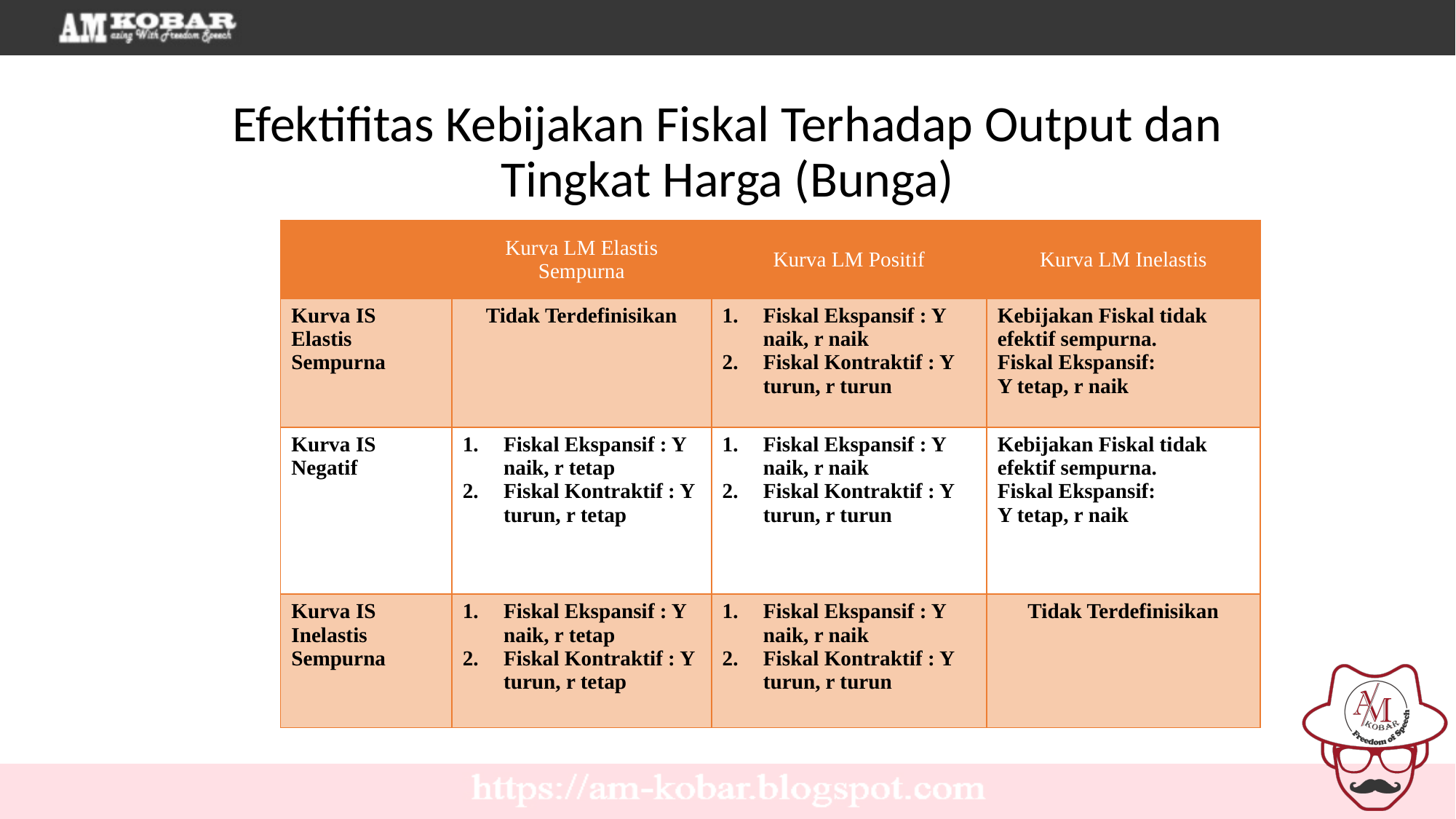

Efektifitas Kebijakan Fiskal Terhadap Output dan Tingkat Harga (Bunga)
|  | Kurva LM Elastis Sempurna | Kurva LM Positif | Kurva LM Inelastis |
| --- | --- | --- | --- |
| Kurva IS Elastis Sempurna | Tidak Terdefinisikan | Fiskal Ekspansif : Y naik, r naik Fiskal Kontraktif : Y turun, r turun | Kebijakan Fiskal tidak efektif sempurna. Fiskal Ekspansif: Y tetap, r naik |
| Kurva IS Negatif | Fiskal Ekspansif : Y naik, r tetap Fiskal Kontraktif : Y turun, r tetap | Fiskal Ekspansif : Y naik, r naik Fiskal Kontraktif : Y turun, r turun | Kebijakan Fiskal tidak efektif sempurna. Fiskal Ekspansif: Y tetap, r naik |
| Kurva IS Inelastis Sempurna | Fiskal Ekspansif : Y naik, r tetap Fiskal Kontraktif : Y turun, r tetap | Fiskal Ekspansif : Y naik, r naik Fiskal Kontraktif : Y turun, r turun | Tidak Terdefinisikan |